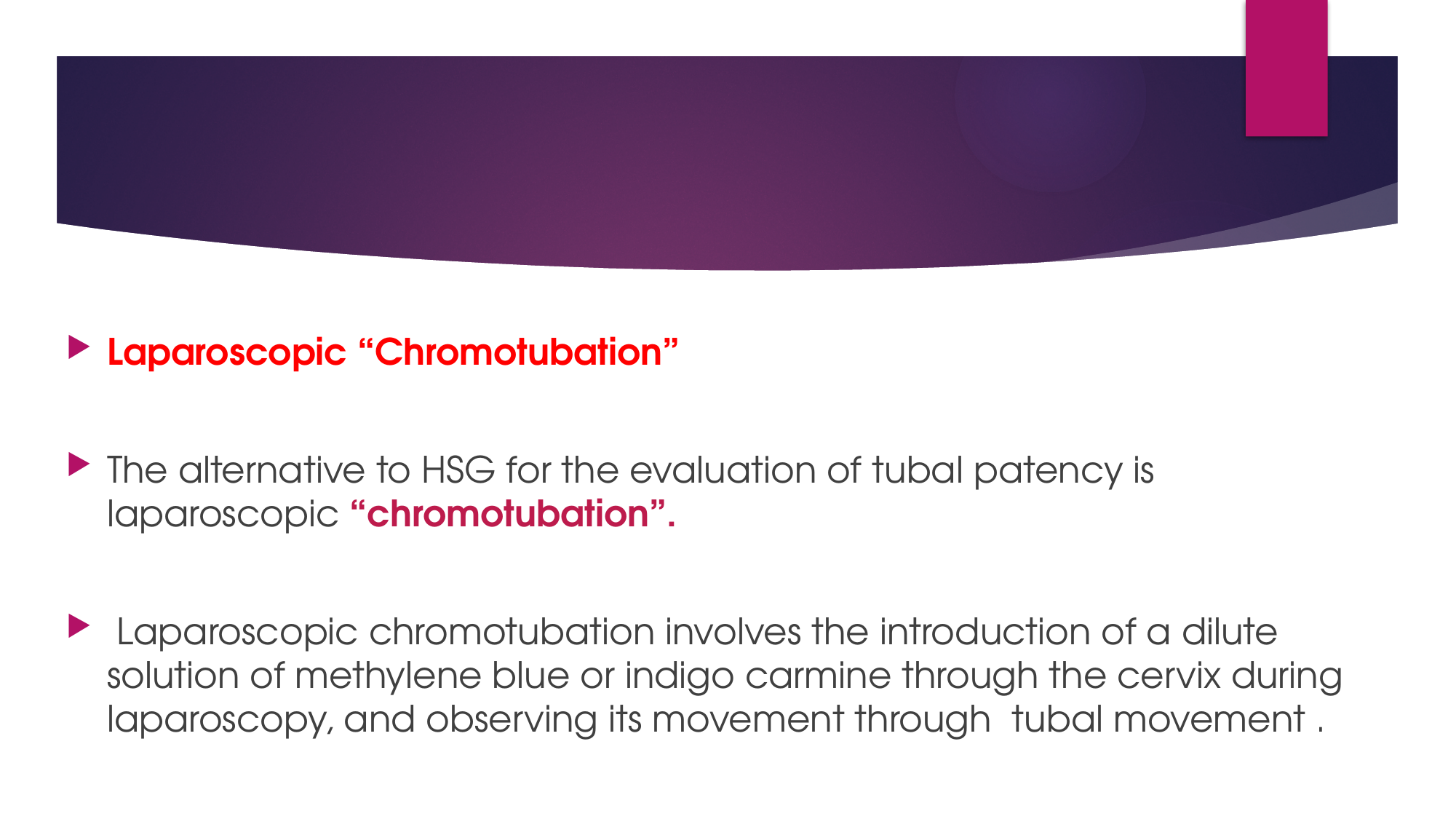

Laparoscopic “Chromotubation”

The alternative to HSG for the evaluation of tubal patency is laparoscopic “chromotubation”.

 Laparoscopic chromotubation involves the introduction of a dilute solution of methylene blue or indigo carmine through the cervix during laparoscopy, and observing its movement through  tubal movement .